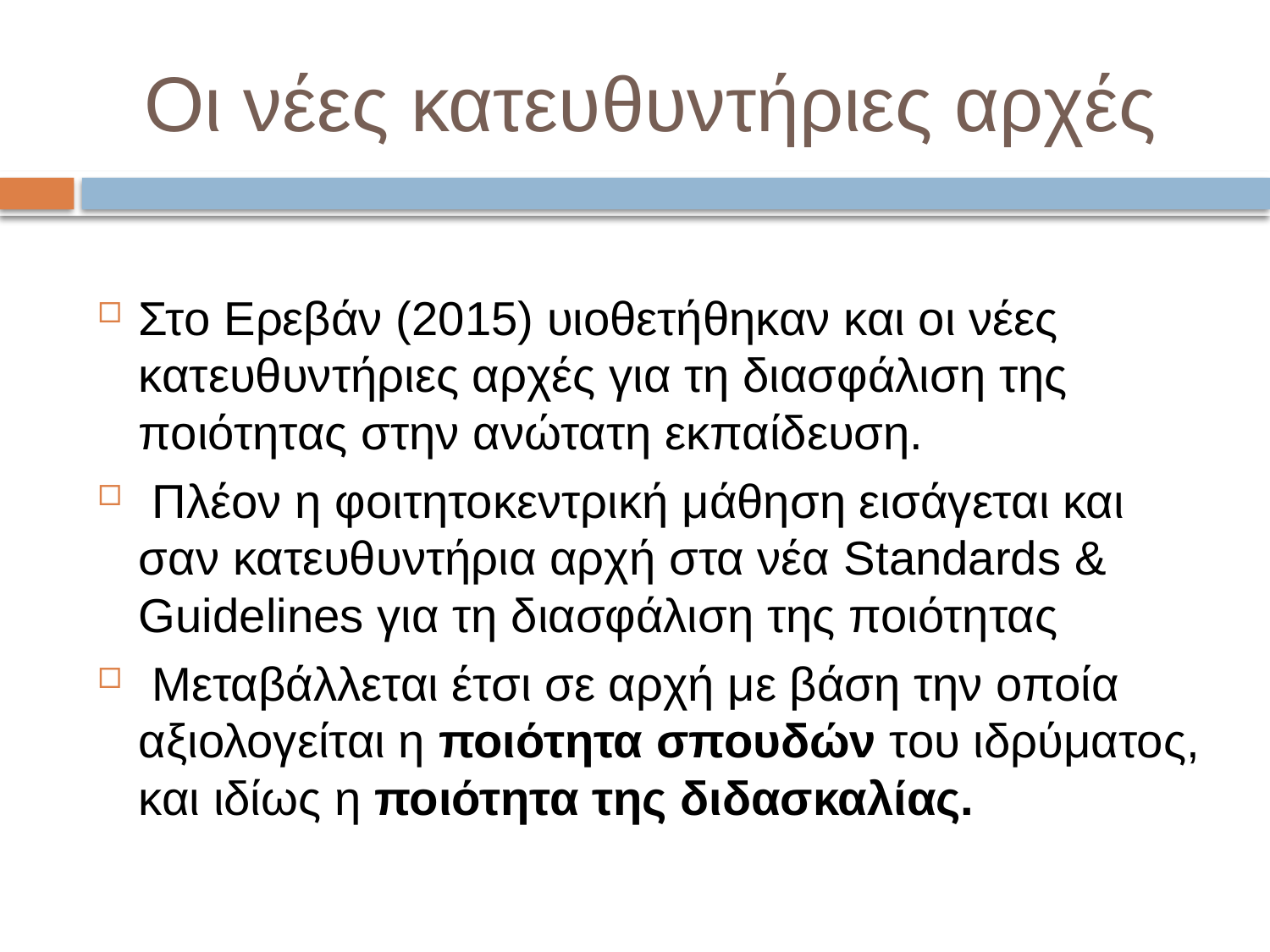

# Οι νέες κατευθυντήριες αρχές
Στο Eρεβάν (2015) υιοθετήθηκαν και οι νέες κατευθυντήριες αρχές για τη διασφάλιση της ποιότητας στην ανώτατη εκπαίδευση.
 Πλέον η φοιτητοκεντρική μάθηση εισάγεται και σαν κατευθυντήρια αρχή στα νέα Standards & Guidelines για τη διασφάλιση της ποιότητας
 Μεταβάλλεται έτσι σε αρχή με βάση την οποία αξιολογείται η ποιότητα σπουδών του ιδρύματος, και ιδίως η ποιότητα της διδασκαλίας.